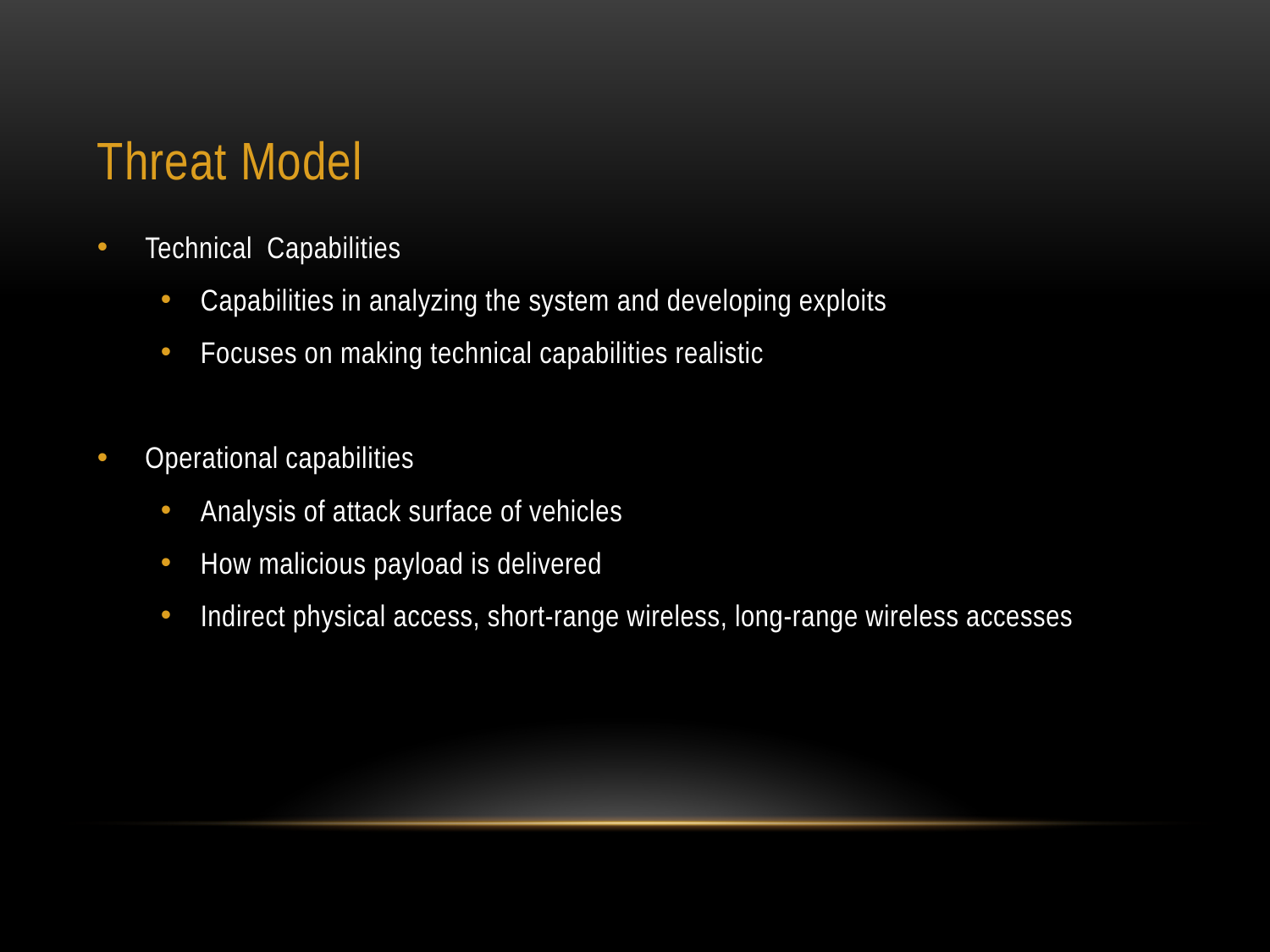

# Threat Model
Technical  Capabilities
Capabilities in analyzing the system and developing exploits
Focuses on making technical capabilities realistic

Operational capabilities
Analysis of attack surface of vehicles
How malicious payload is delivered
Indirect physical access, short-range wireless, long-range wireless accesses